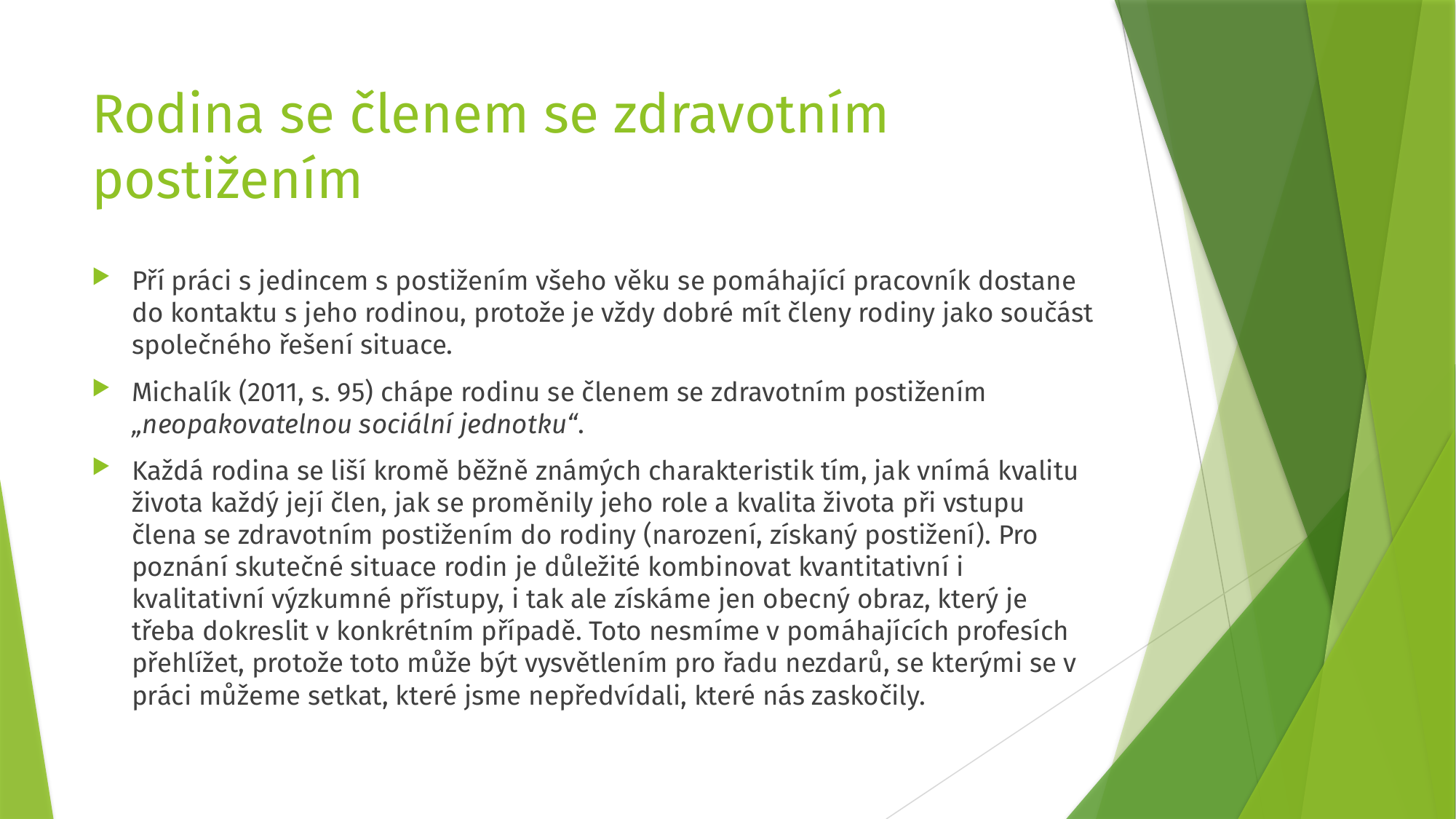

# Rodina se členem se zdravotním postižením
Pří práci s jedincem s postižením všeho věku se pomáhající pracovník dostane do kontaktu s jeho rodinou, protože je vždy dobré mít členy rodiny jako součást společného řešení situace.
Michalík (2011, s. 95) chápe rodinu se členem se zdravotním postižením „neopakovatelnou sociální jednotku“.
Každá rodina se liší kromě běžně známých charakteristik tím, jak vnímá kvalitu života každý její člen, jak se proměnily jeho role a kvalita života při vstupu člena se zdravotním postižením do rodiny (narození, získaný postižení). Pro poznání skutečné situace rodin je důležité kombinovat kvantitativní i kvalitativní výzkumné přístupy, i tak ale získáme jen obecný obraz, který je třeba dokreslit v konkrétním případě. Toto nesmíme v pomáhajících profesích přehlížet, protože toto může být vysvětlením pro řadu nezdarů, se kterými se v práci můžeme setkat, které jsme nepředvídali, které nás zaskočily.